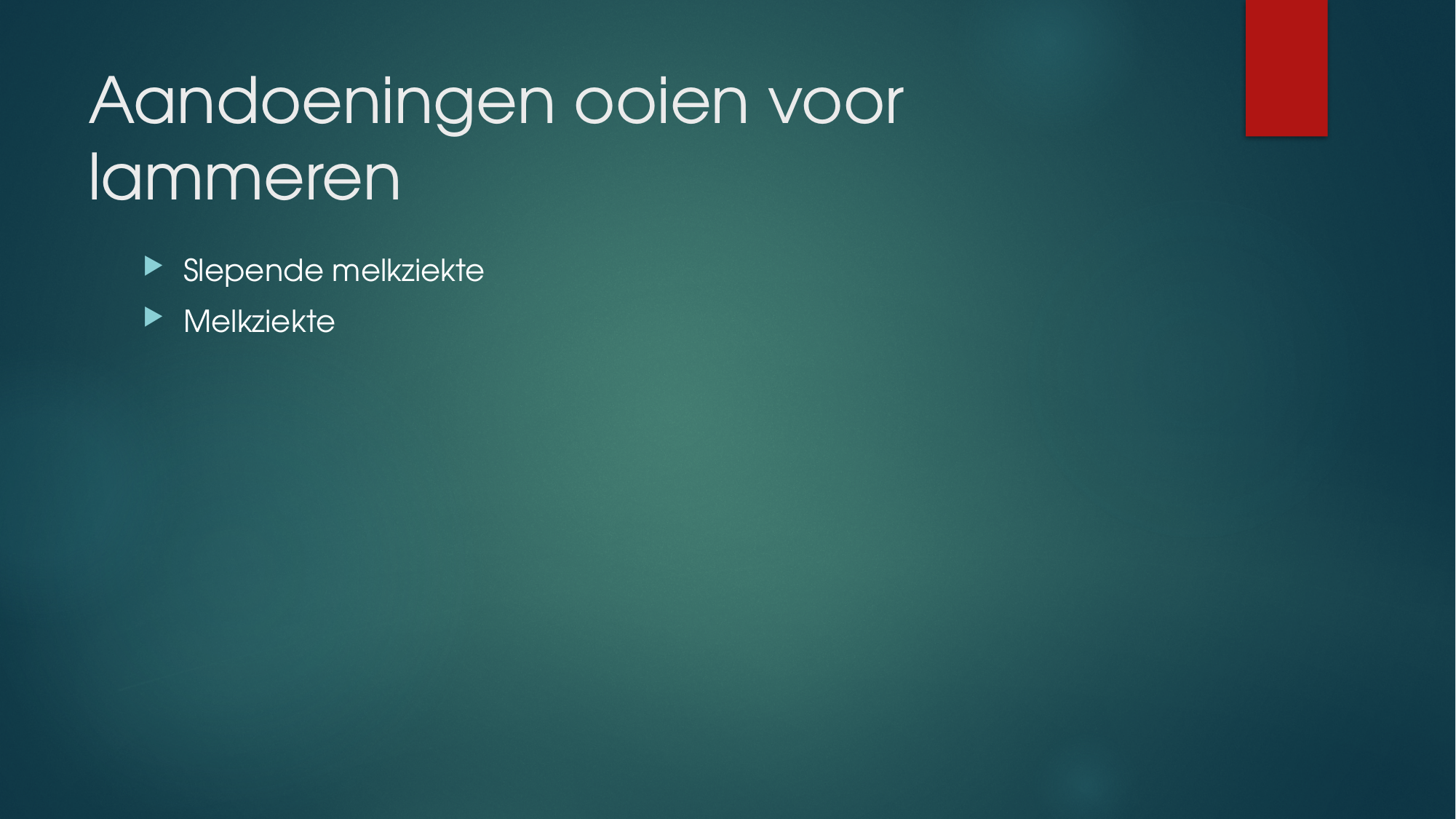

# Aandoeningen ooien voor lammeren
Slepende melkziekte
Melkziekte